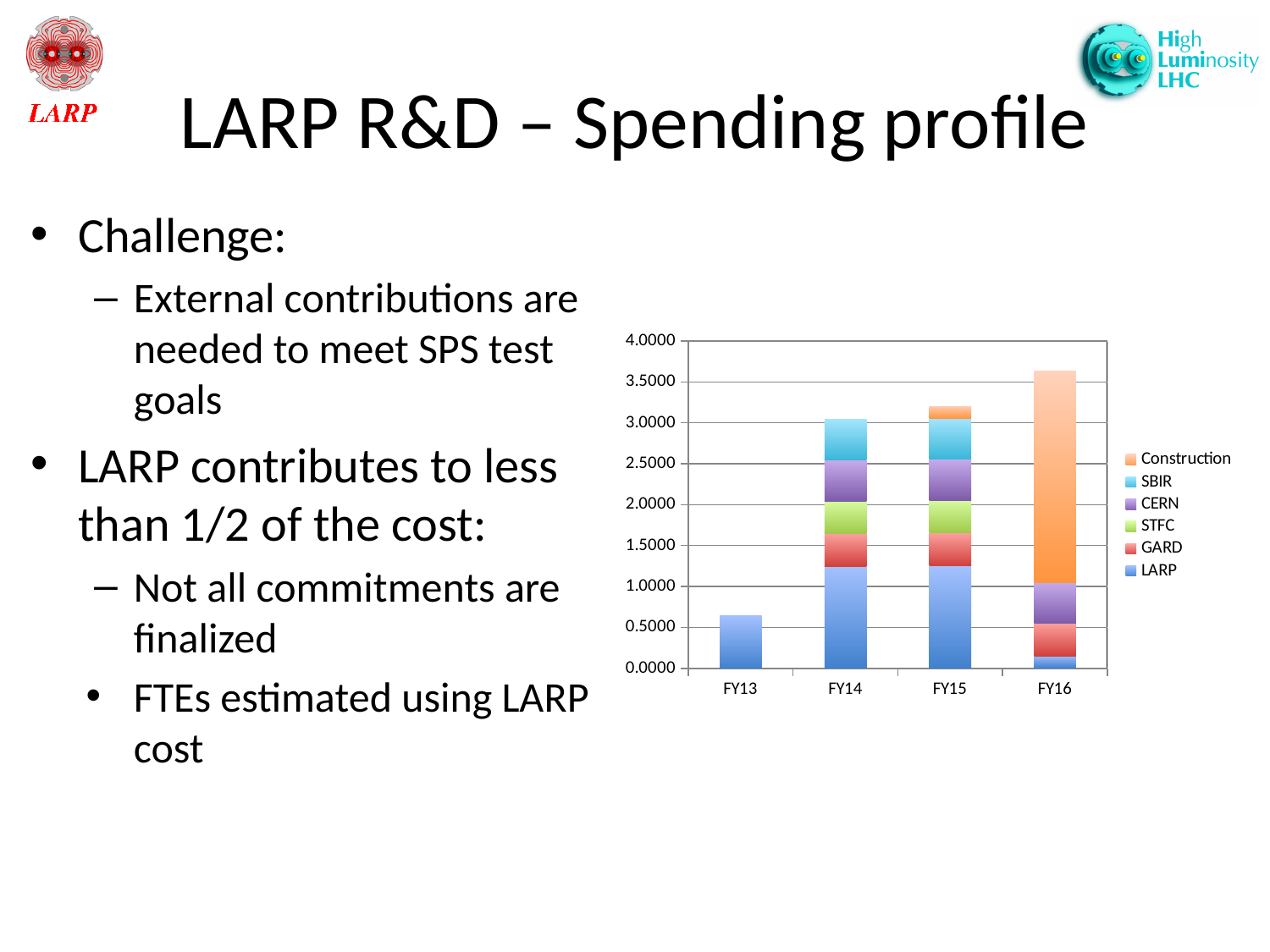

# LARP R&D – Spending profile
Challenge:
External contributions are needed to meet SPS test goals
LARP contributes to less than 1/2 of the cost:
Not all commitments are finalized
FTEs estimated using LARP cost

### Chart

| Category | LARP | GARD | STFC | CERN | SBIR | Construction |
|---|---|---|---|---|---|---|
| FY13 | 0.64329467 | None | None | None | None | 0.0 |
| FY14 | 1.24509076 | 0.4 | 0.4 | 0.5 | 0.5 | 0.0 |
| FY15 | 1.2538888 | 0.4 | 0.4 | 0.5 | 0.5 | 0.14937472 |
| FY16 | 0.15140506 | 0.4 | None | 0.5 | None | 2.58514343 |